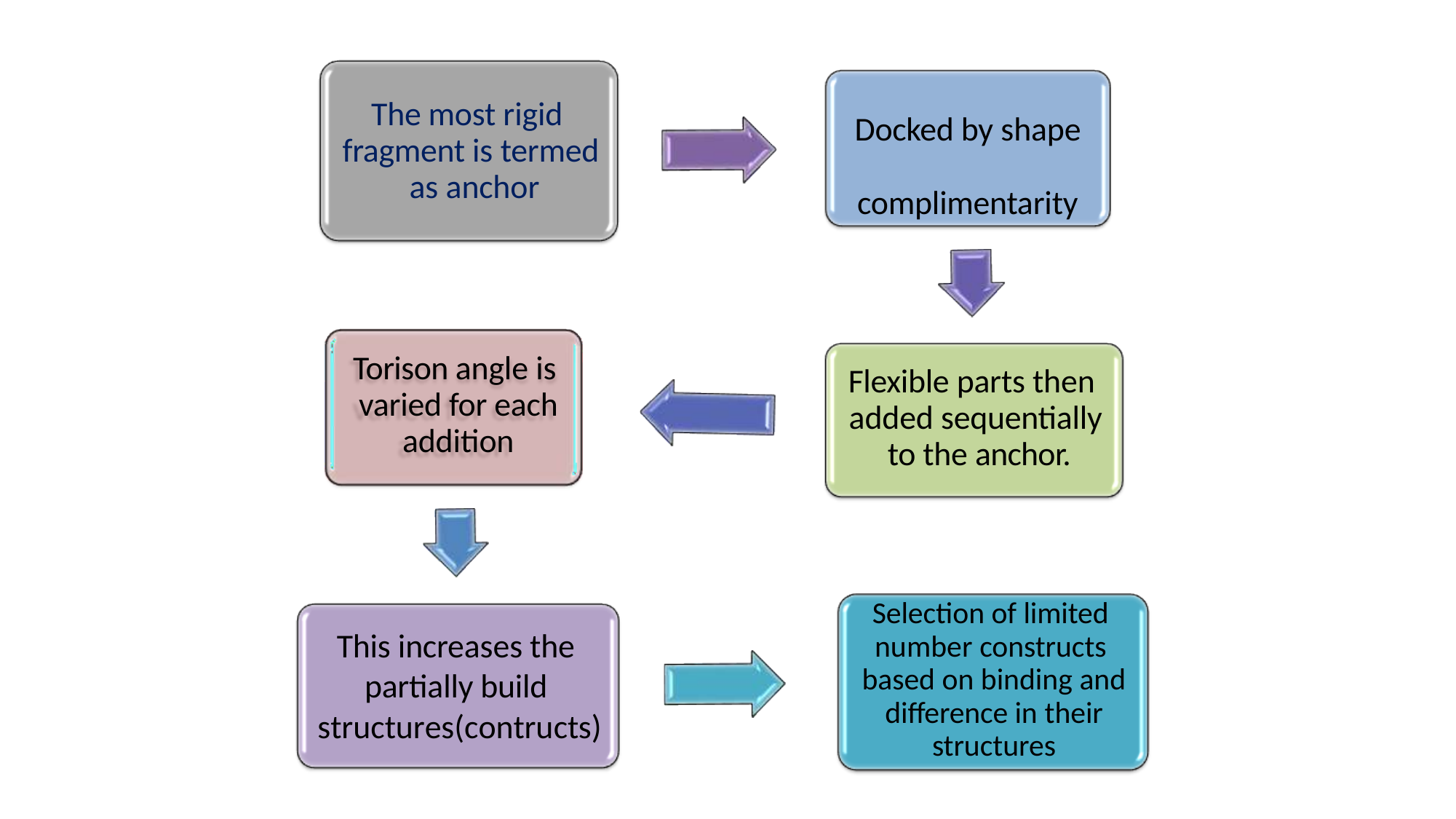

# The most rigid  fragment is termed  as anchor
Docked by shape  complimentarity

Torison angle is  varied for each  addition
Flexible parts then  added sequentially  to the anchor.

Selection of limited  number constructs  based on binding and  difference in their  structures

This increases the  partially build  structures(contructs)